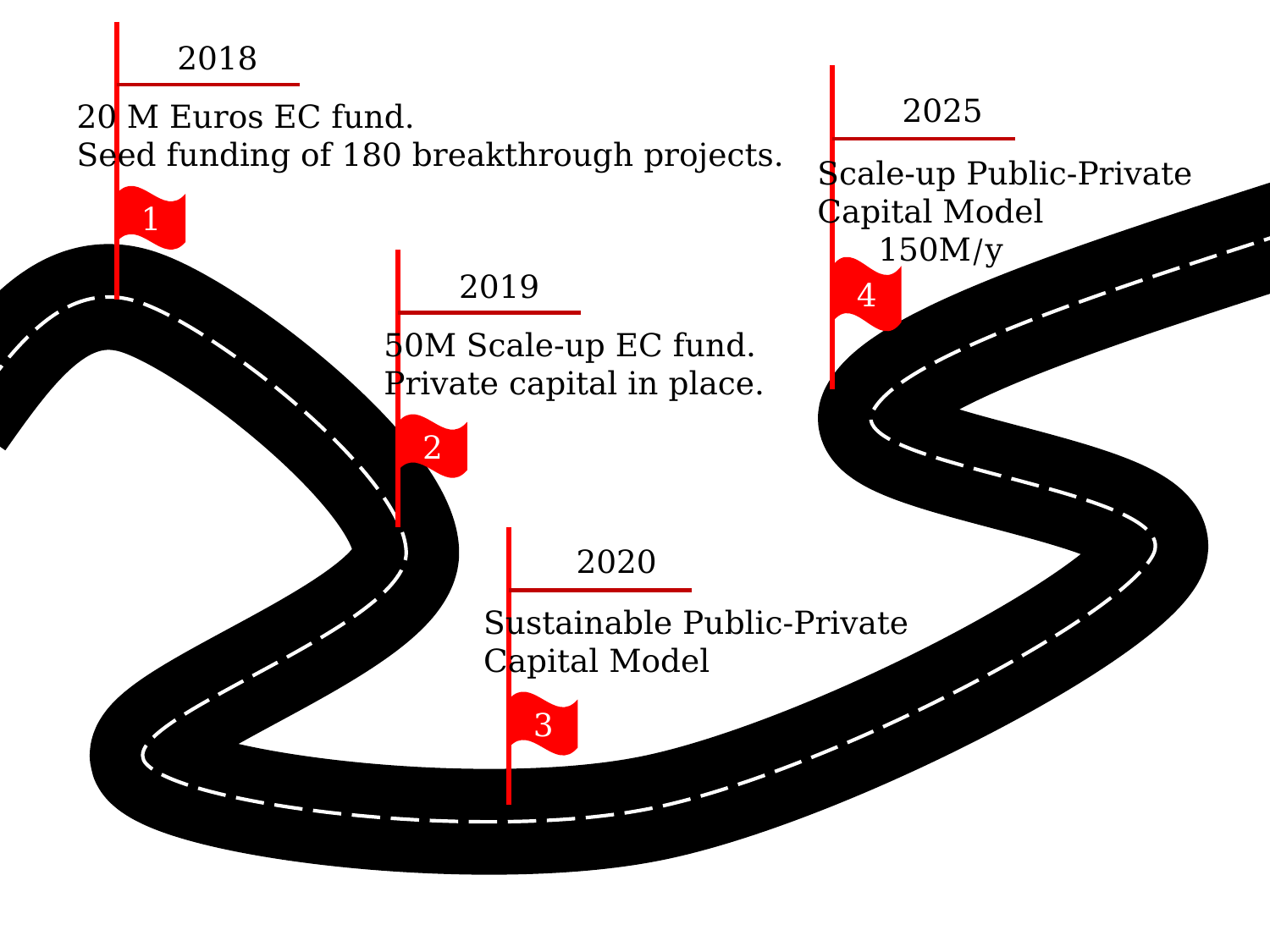

1
2018
4
2025
20 M Euros EC fund.
Seed funding of 180 breakthrough projects.
Scale-up Public-Private
Capital Model
      150M/y

2
2019
50M Scale-up EC fund.
Private capital in place.
3
2020
Sustainable Public-Private
Capital Model